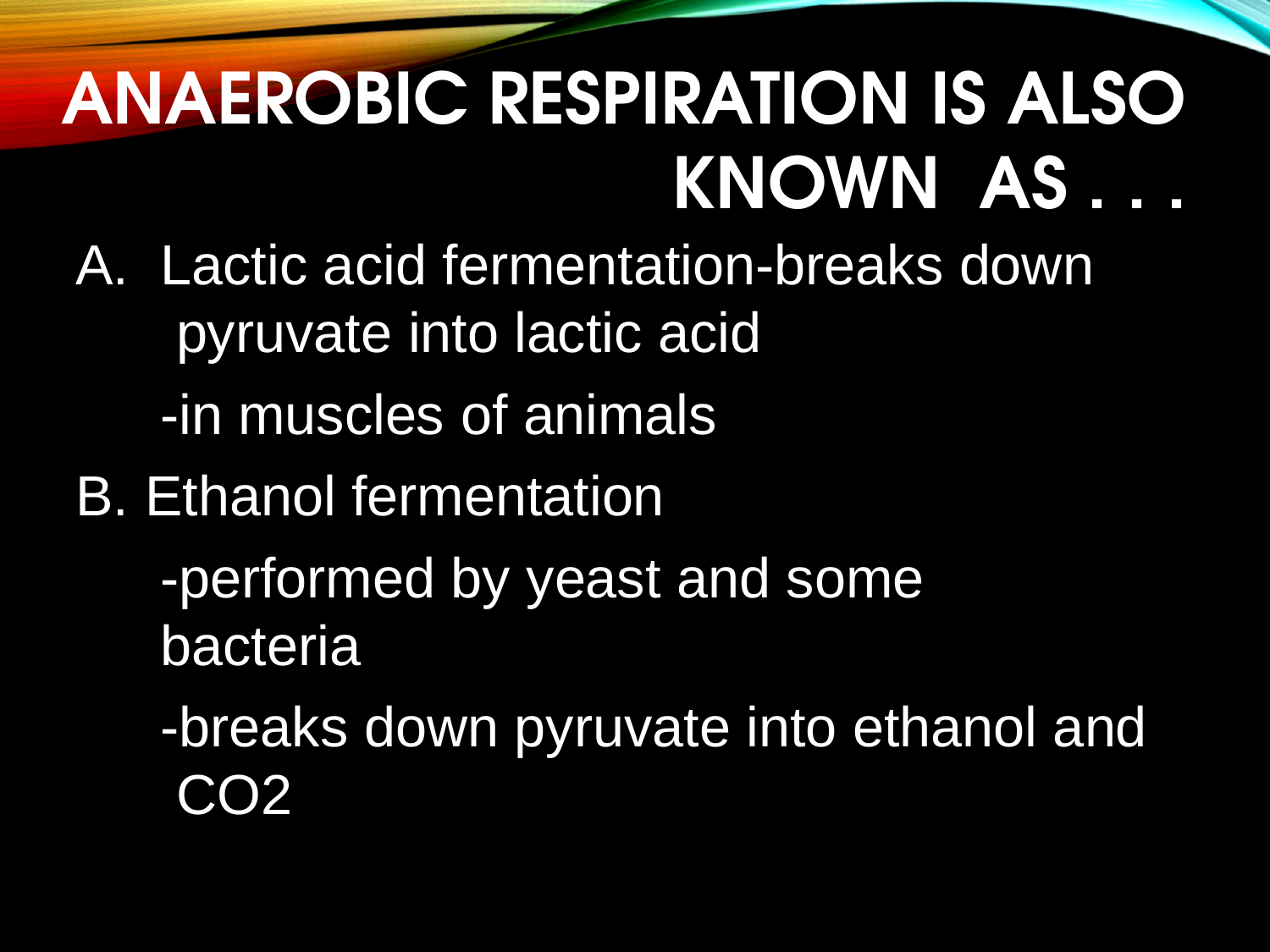

# Anaerobic respiration is also known  as . . .
Lactic acid fermentation-breaks down  pyruvate into lactic acid
-in muscles of animals
Ethanol fermentation
-performed by yeast and some bacteria
-breaks down pyruvate into ethanol and  CO2